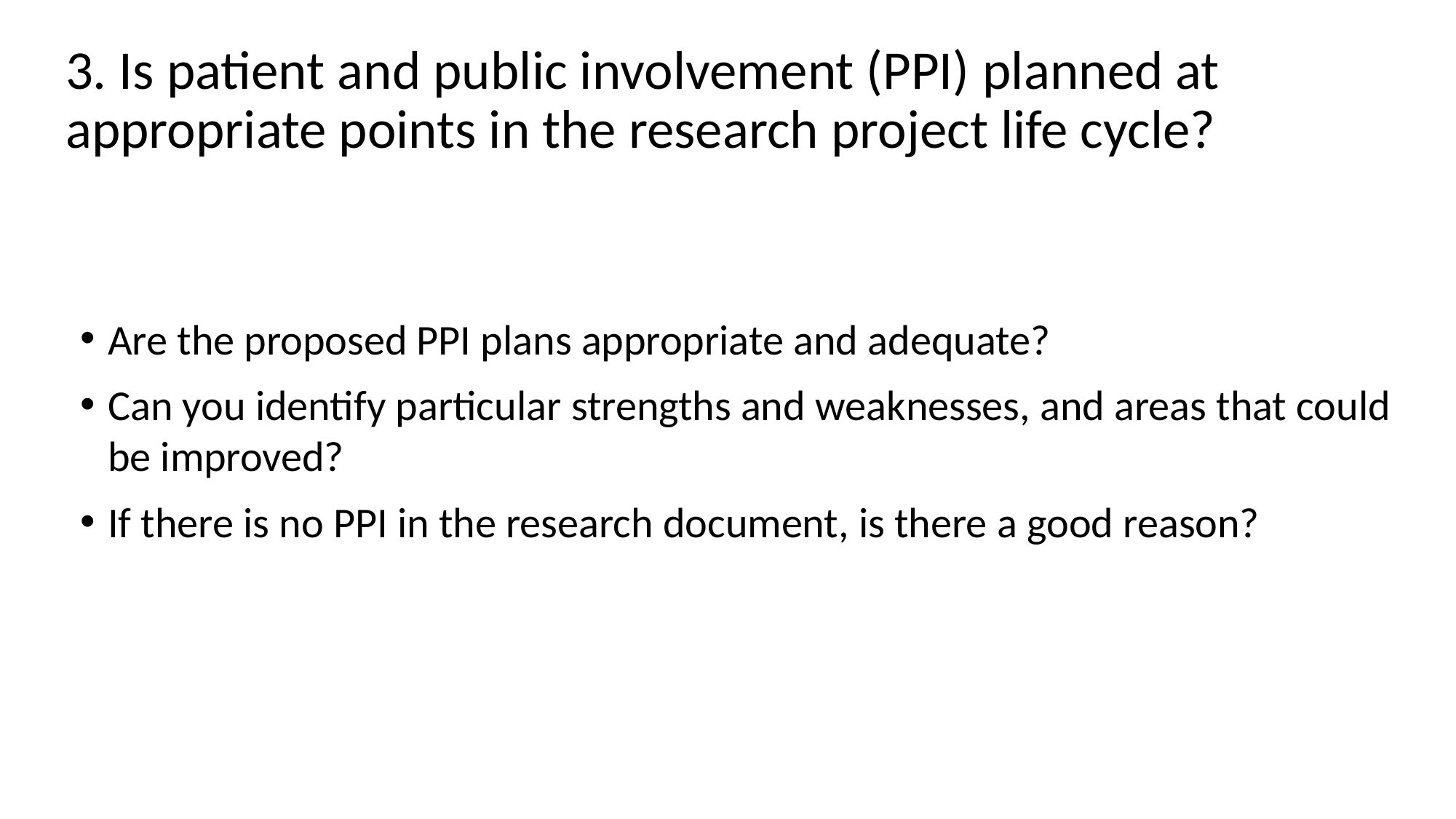

# 3. Is patient and public involvement (PPI) planned at appropriate points in the research project life cycle?
Are the proposed PPI plans appropriate and adequate?
Can you identify particular strengths and weaknesses, and areas that could be improved?
If there is no PPI in the research document, is there a good reason?